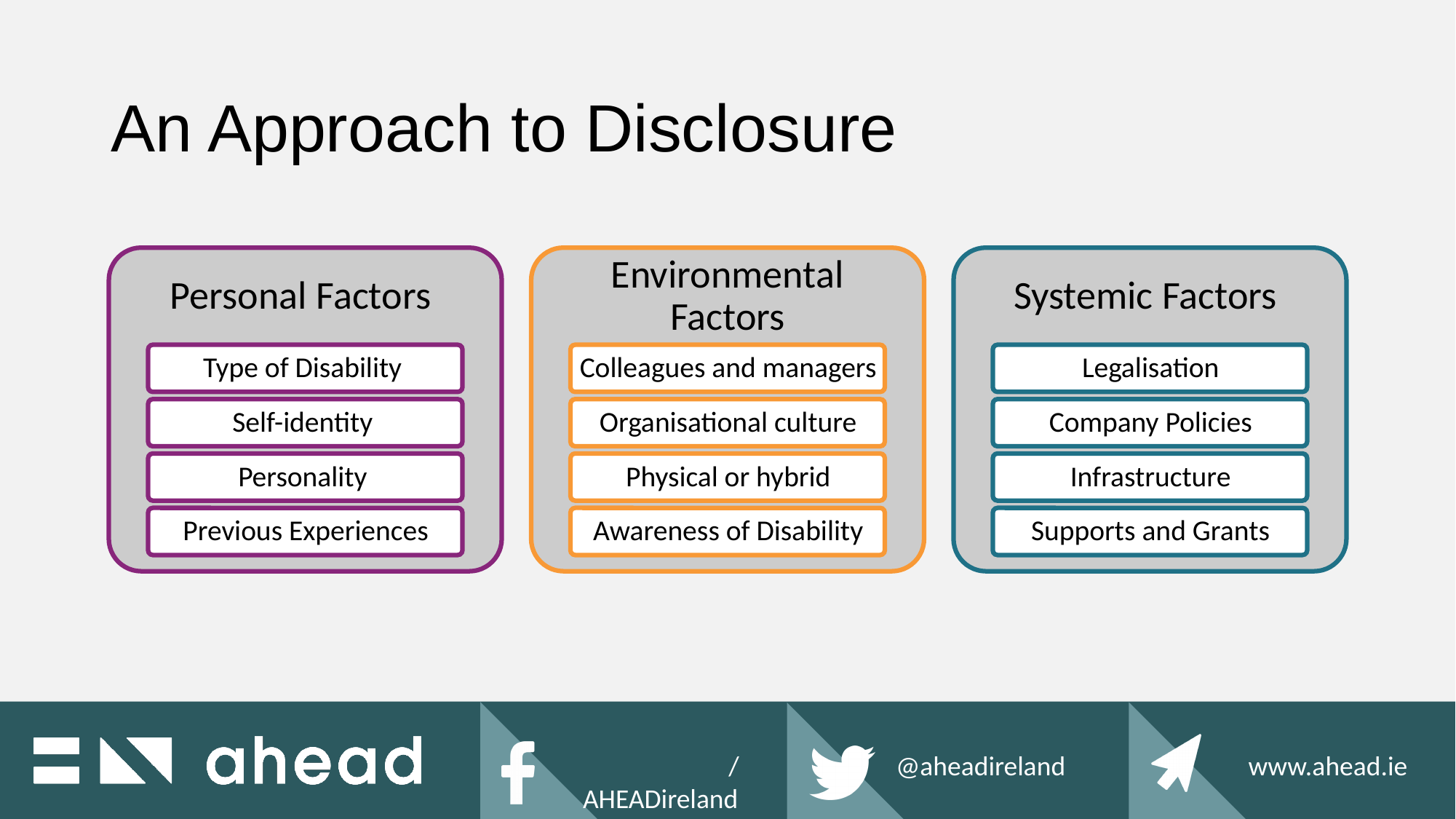

# An Approach to Disclosure
Personal Factors
Type of Disability
Self-identity
Personality
Previous Experiences
Environmental Factors
Colleagues and managers
Organisational culture
Physical or hybrid
Awareness of Disability
Systemic Factors
Legalisation
Company Policies
Infrastructure
Supports and Grants